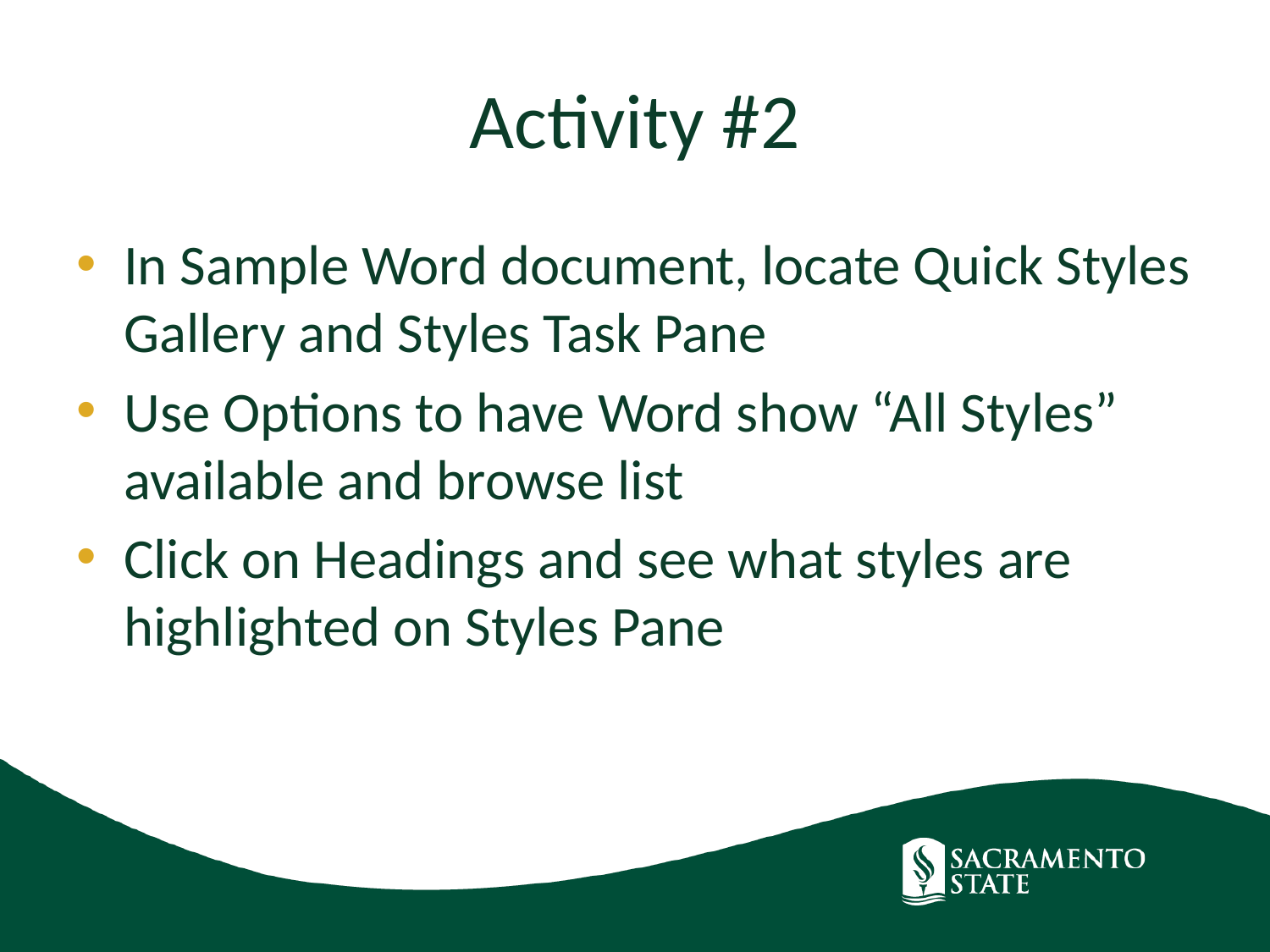

# Activity #2
In Sample Word document, locate Quick Styles Gallery and Styles Task Pane
Use Options to have Word show “All Styles” available and browse list
Click on Headings and see what styles are highlighted on Styles Pane